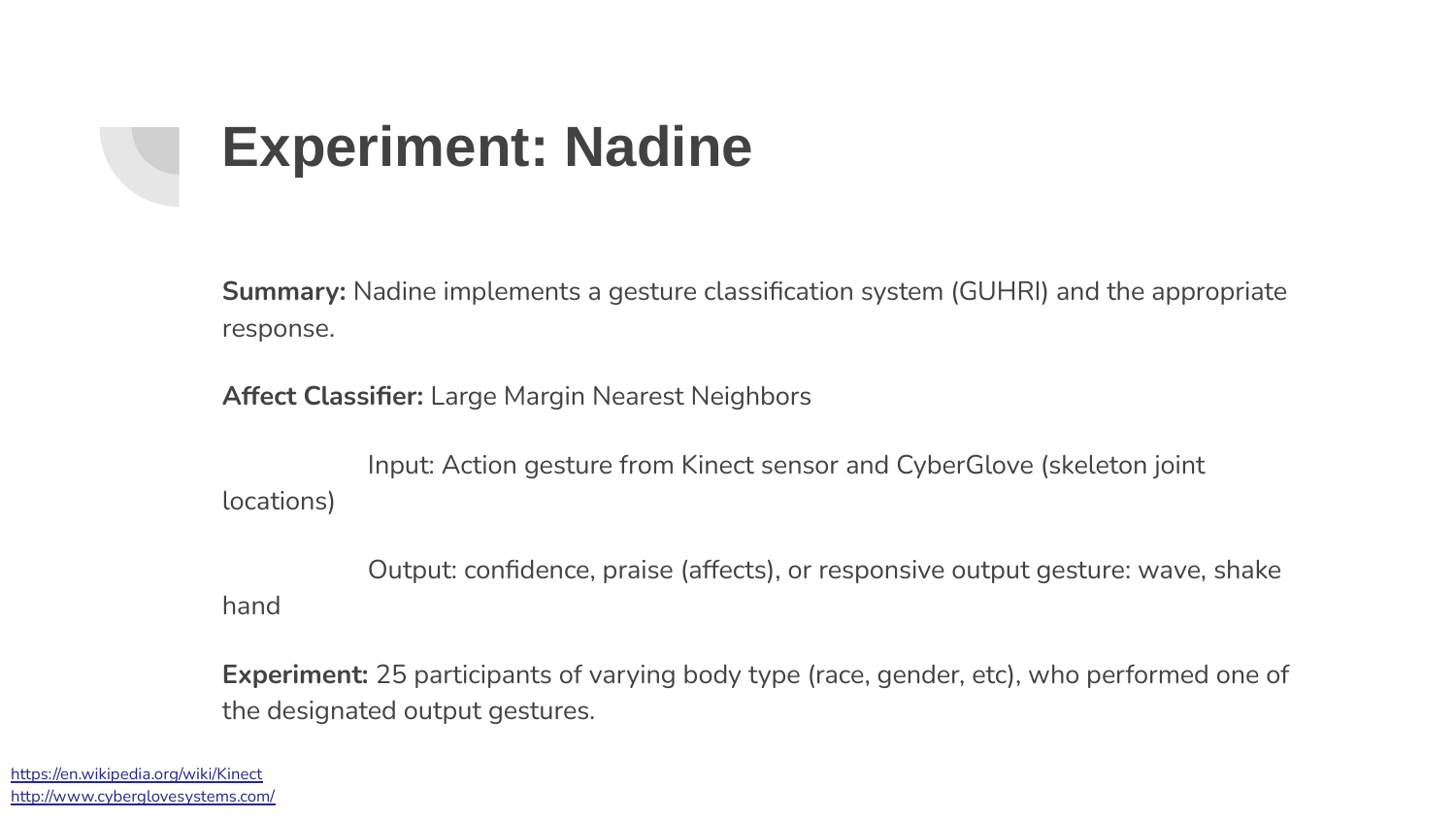

# Experiment: Nadine
Summary: Nadine implements a gesture classification system (GUHRI) and the appropriate response.
Affect Classifier: Large Margin Nearest Neighbors
	Input: Action gesture from Kinect sensor and CyberGlove (skeleton joint locations)
	Output: confidence, praise (affects), or responsive output gesture: wave, shake hand
Experiment: 25 participants of varying body type (race, gender, etc), who performed one of the designated output gestures.

https://en.wikipedia.org/wiki/Kinect
http://www.cyberglovesystems.com/